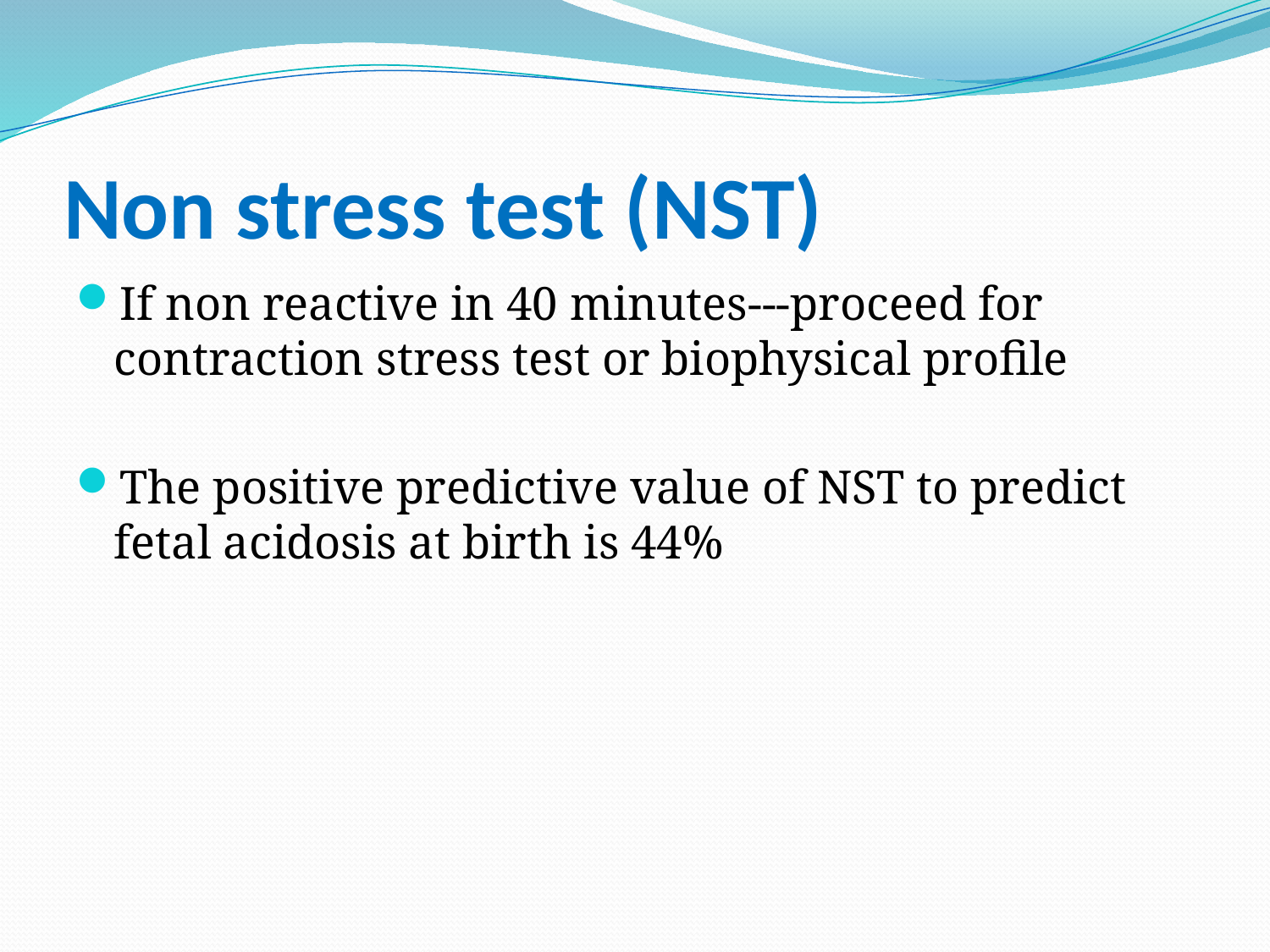

# Non stress test (NST)
If non reactive in 40 minutes---proceed for contraction stress test or biophysical profile

The positive predictive value of NST to predict fetal acidosis at birth is 44%